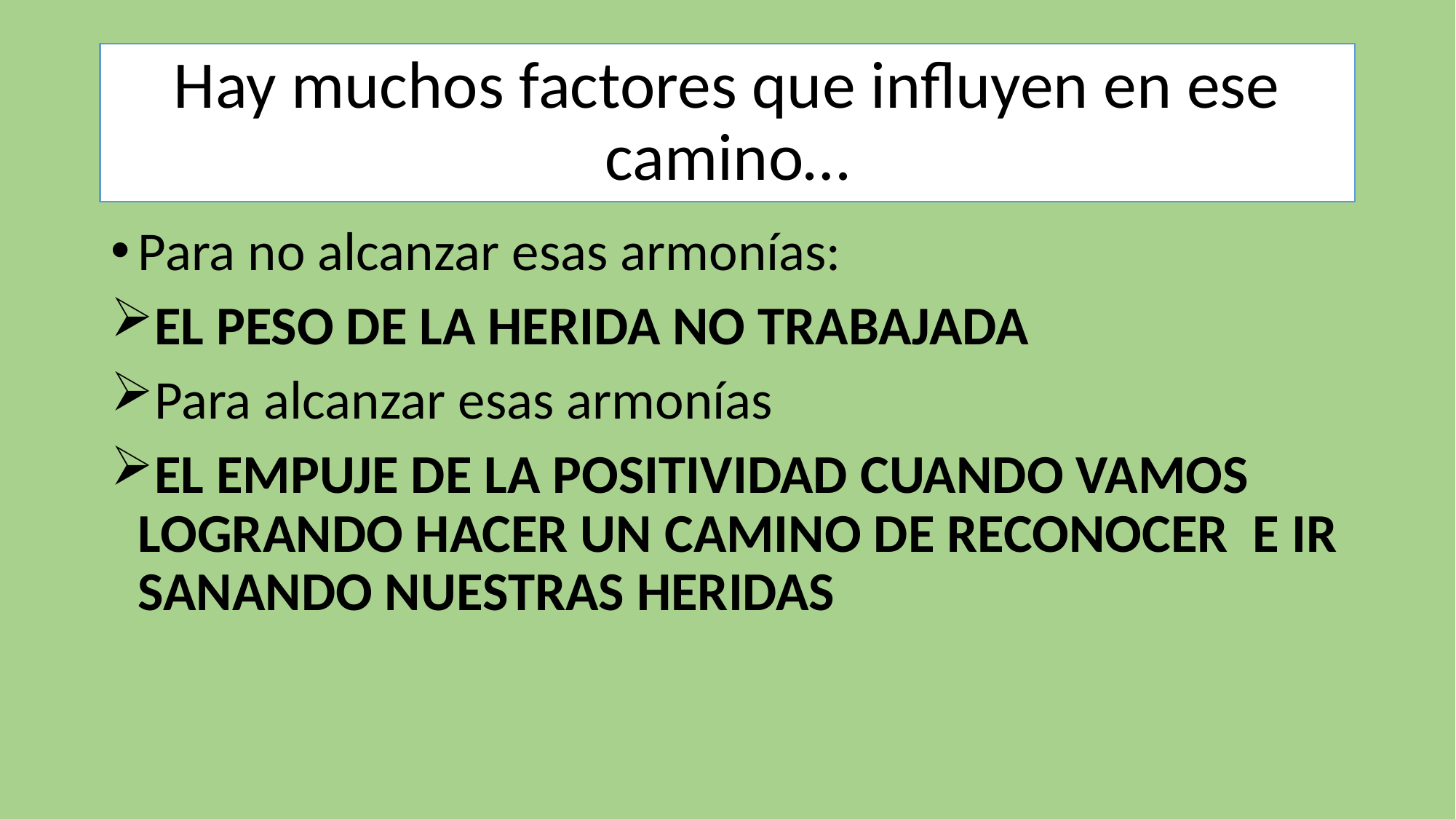

# Hay muchos factores que influyen en ese camino…
Para no alcanzar esas armonías:
EL PESO DE LA HERIDA NO TRABAJADA
Para alcanzar esas armonías
EL EMPUJE DE LA POSITIVIDAD CUANDO VAMOS LOGRANDO HACER UN CAMINO DE RECONOCER  E IR SANANDO NUESTRAS HERIDAS